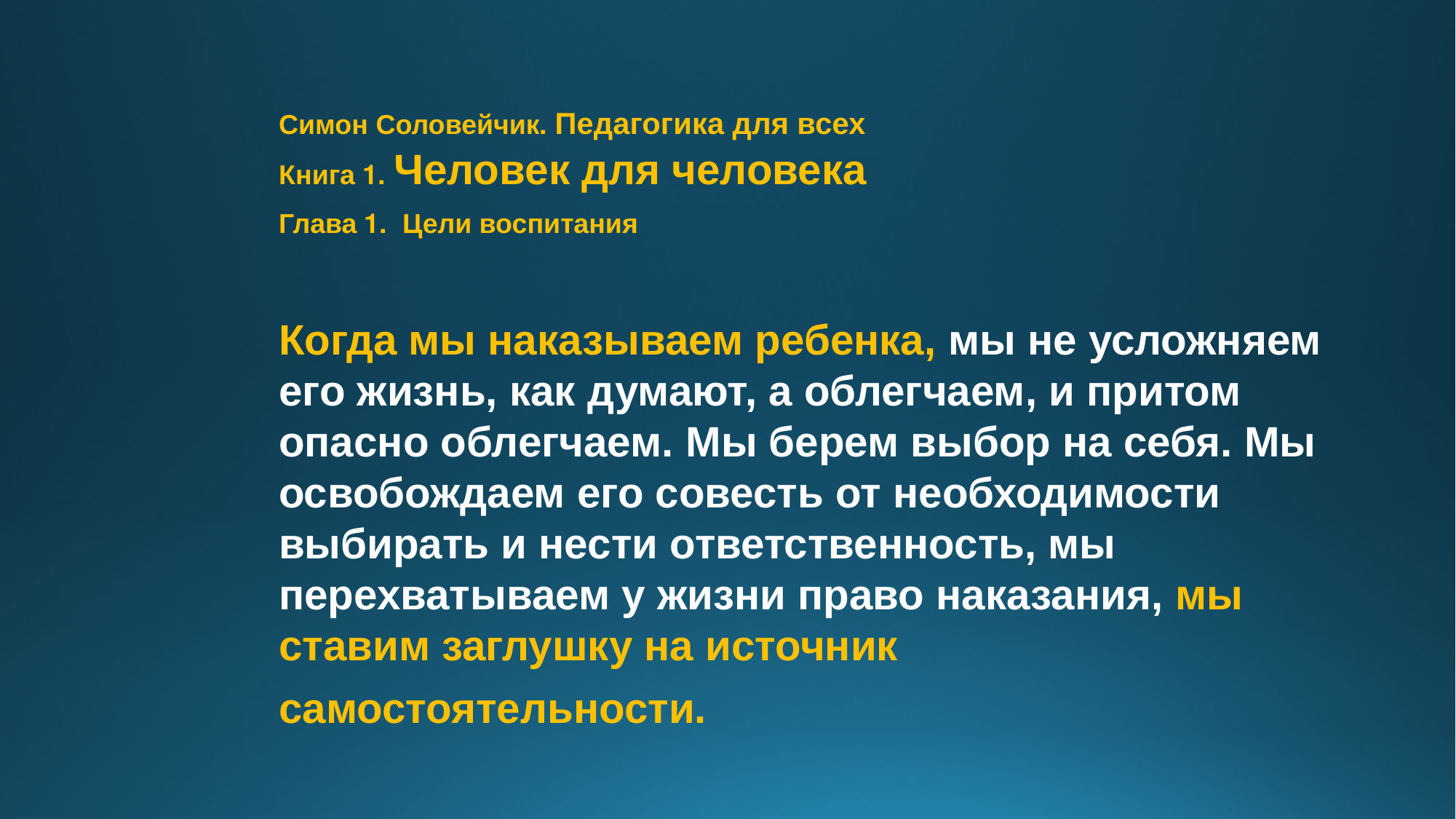

Симон Соловейчик. Педагогика для всех

Книга 1. Человек для человека

Глава 1.  Цели воспитания
Когда мы наказываем ребенка, мы не усложняем его жизнь, как думают, а облегчаем, и притом опасно облегчаем. Мы берем выбор на себя. Мы освобождаем его совесть от необходимости выбирать и нести ответственность, мы перехватываем у жизни право наказания, мы ставим заглушку на источник самостоятельности.